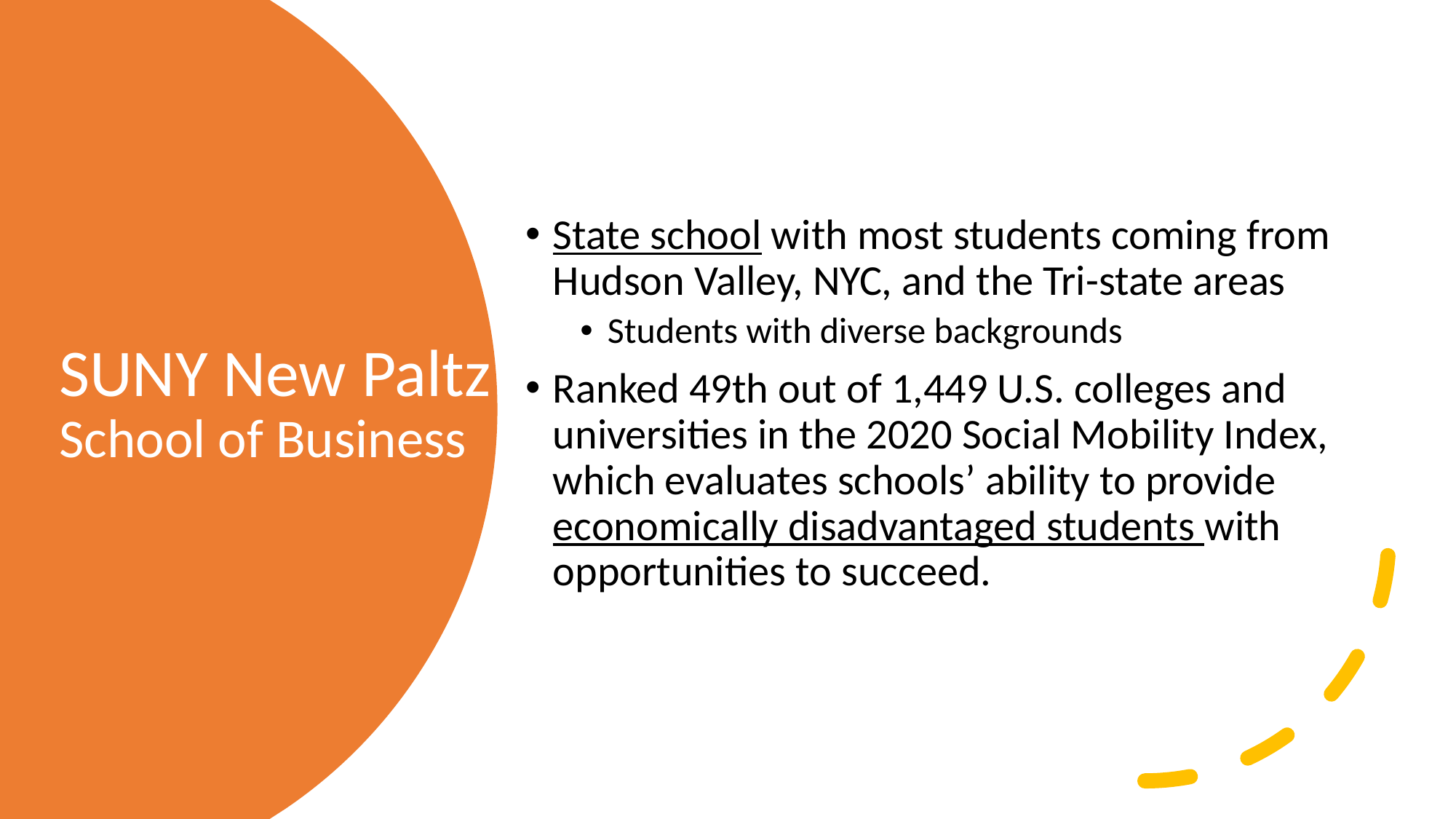

State school with most students coming from Hudson Valley, NYC, and the Tri-state areas
Students with diverse backgrounds
Ranked 49th out of 1,449 U.S. colleges and universities in the 2020 Social Mobility Index, which evaluates schools’ ability to provide economically disadvantaged students with opportunities to succeed.
# SUNY New Paltz School of Business